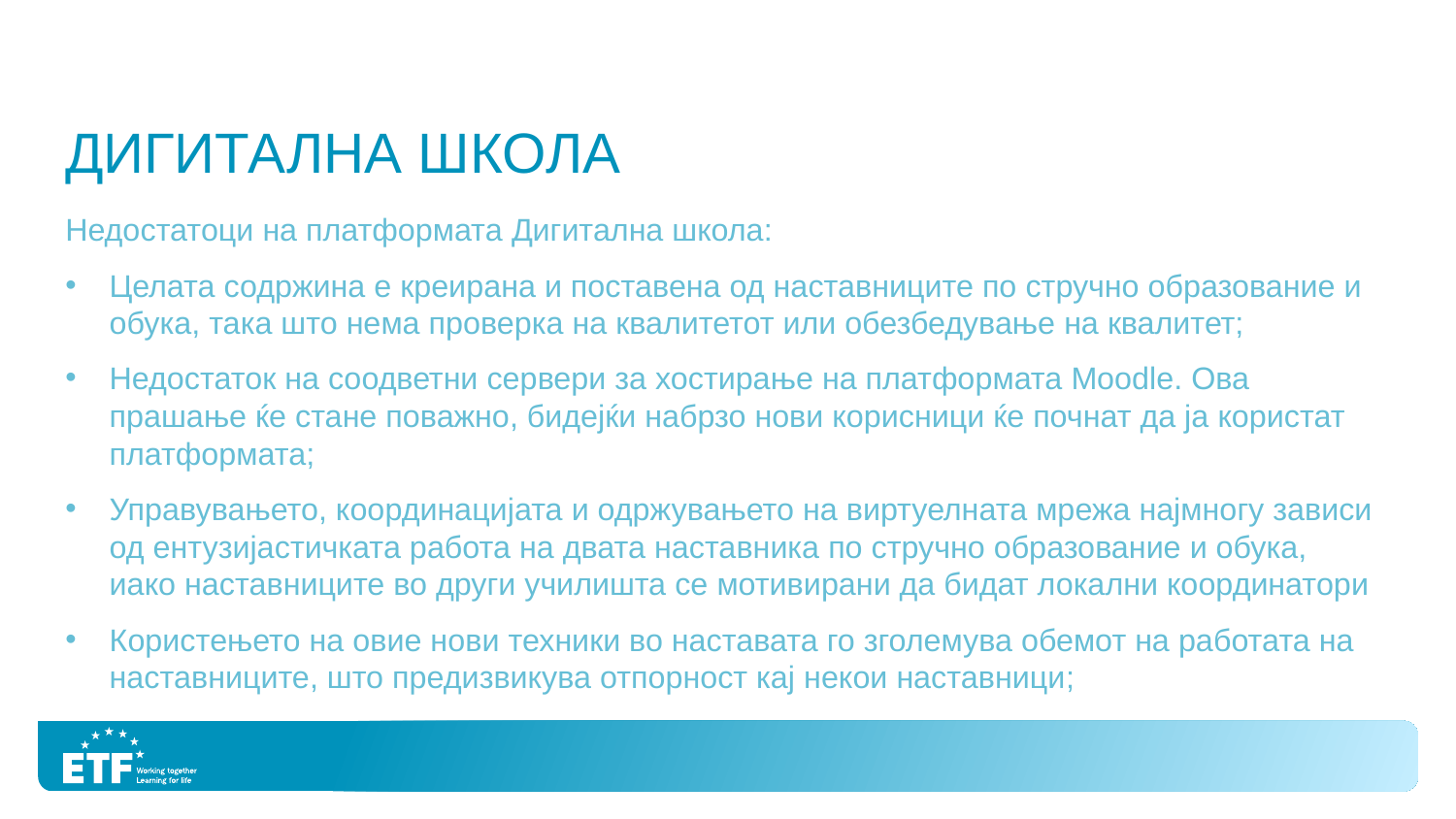

# Дигитална школа
Недостатоци на платформата Дигитална школа:
Целата содржина е креирана и поставена од наставниците по стручно образование и обука, така што нема проверка на квалитетот или обезбедување на квалитет;
Недостаток на соодветни сервери за хостирање на платформата Moodle. Ова прашање ќе стане поважно, бидејќи набрзо нови корисници ќе почнат да ја користат платформата;
Управувањето, координацијата и одржувањето на виртуелната мрежа најмногу зависи од ентузијастичката работа на двата наставника по стручно образование и обука, иако наставниците во други училишта се мотивирани да бидат локални координатори
Користењето на овие нови техники во наставата го зголемува обемот на работата на наставниците, што предизвикува отпорност кај некои наставници;